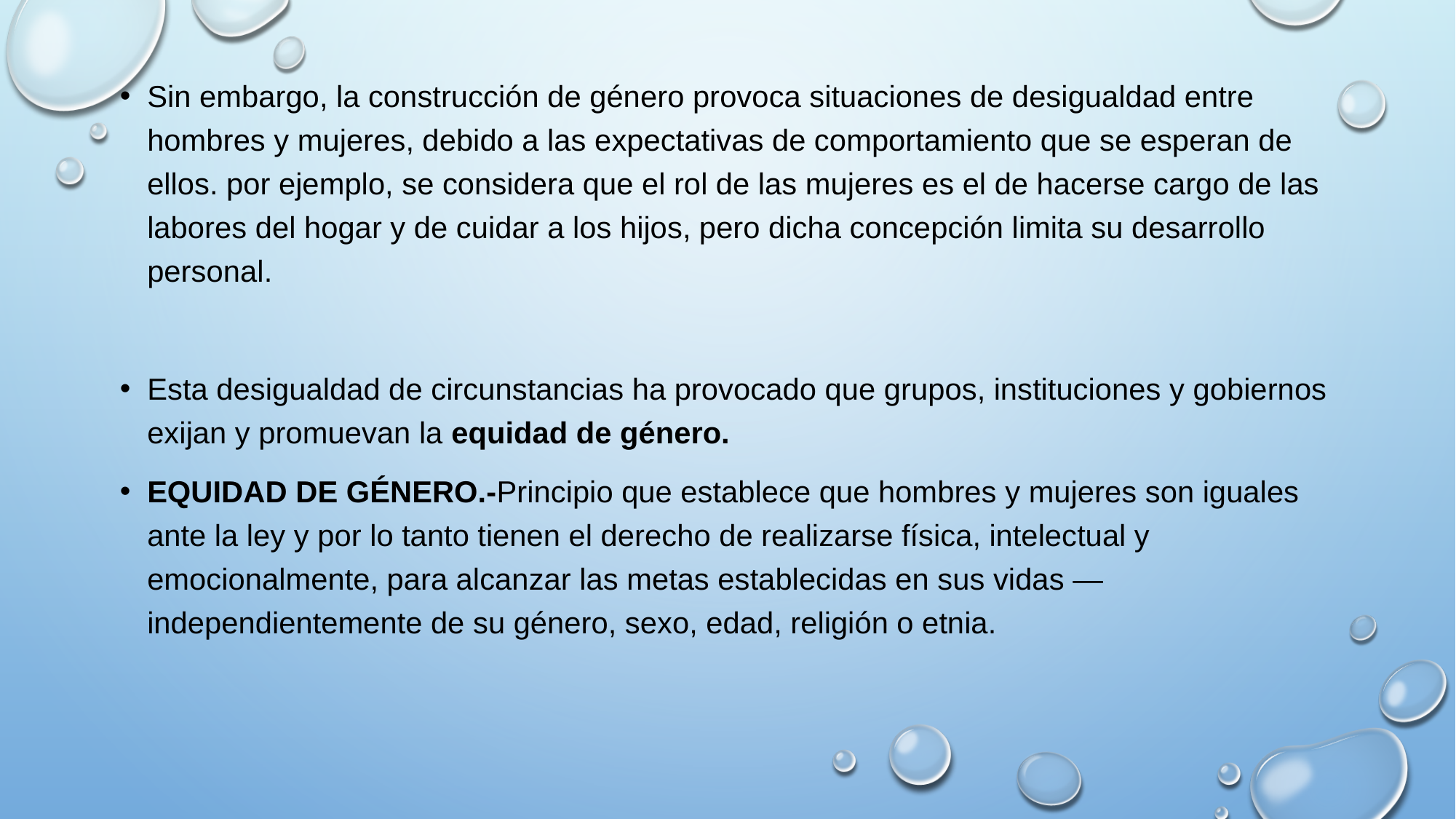

Sin embargo, la construcción de género provoca situaciones de desigualdad entre hombres y mujeres, debido a las expectativas de comportamiento que se esperan de ellos. por ejemplo, se considera que el rol de las mujeres es el de hacerse cargo de las labores del hogar y de cuidar a los hijos, pero dicha concepción limita su desarrollo personal.

Esta desigualdad de circunstancias ha provocado que grupos, instituciones y gobiernos exijan y promuevan la equidad de género.
Equidad de género.-principio que establece que hombres y mujeres son iguales ante la ley y por lo tanto tienen el derecho de realizarse física, intelectual y emocionalmente, para alcanzar las metas establecidas en sus vidas —independientemente de su género, sexo, edad, religión o etnia.